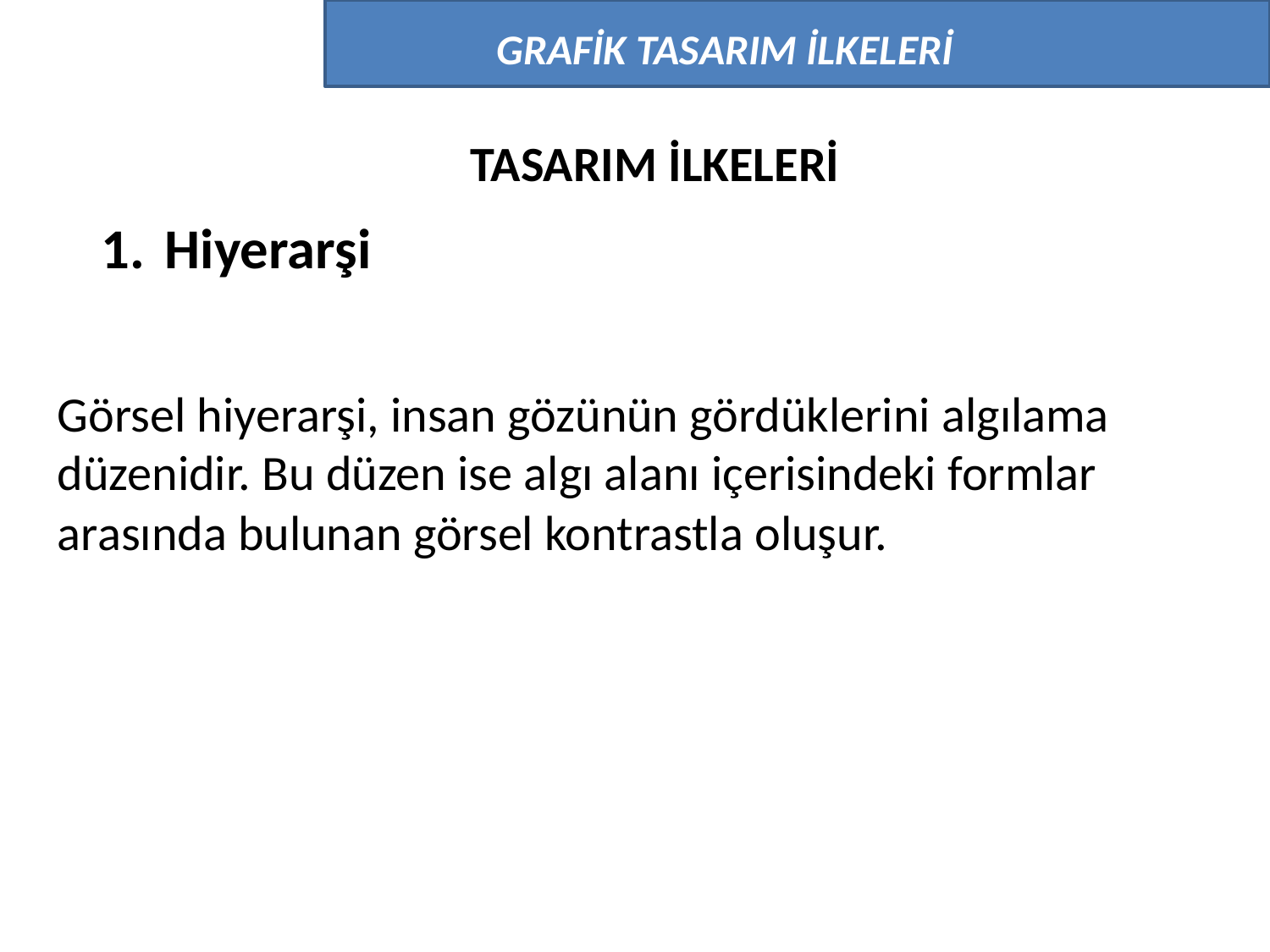

GRAFİK TASARIM İLKELERİ
TASARIM İLKELERİ
Hiyerarşi
Görsel hiyerarşi, insan gözünün gördüklerini algılama düzenidir. Bu düzen ise algı alanı içerisindeki formlar arasında bulunan görsel kontrastla oluşur.